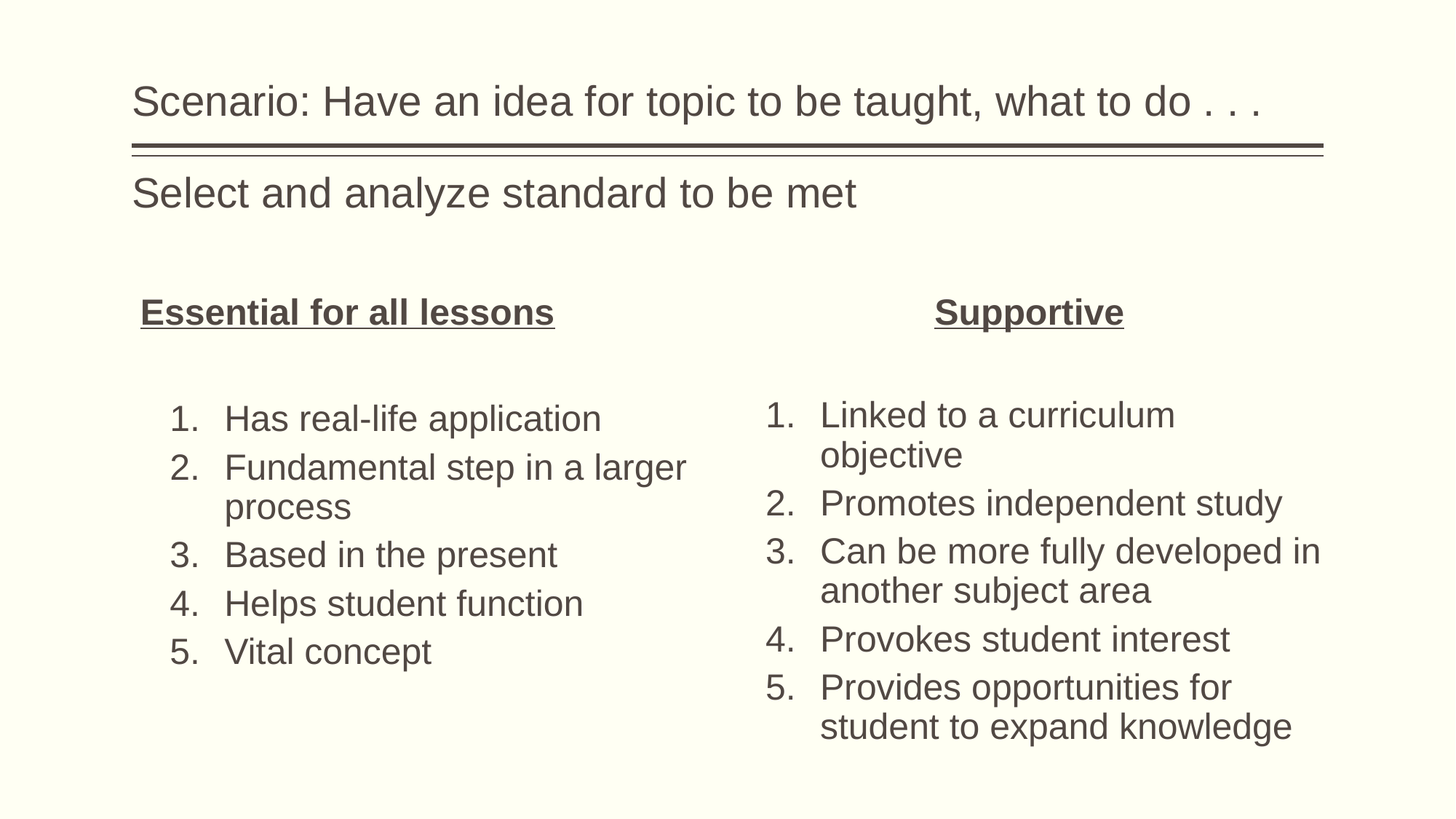

# Scenario: Have an idea for topic to be taught, what to do . . . Select and analyze standard to be met
Essential for all lessons
Supportive

Has real-life application
Fundamental step in a larger process
Based in the present
Helps student function
Vital concept

Linked to a curriculum objective
Promotes independent study
Can be more fully developed in another subject area
Provokes student interest
Provides opportunities for student to expand knowledge